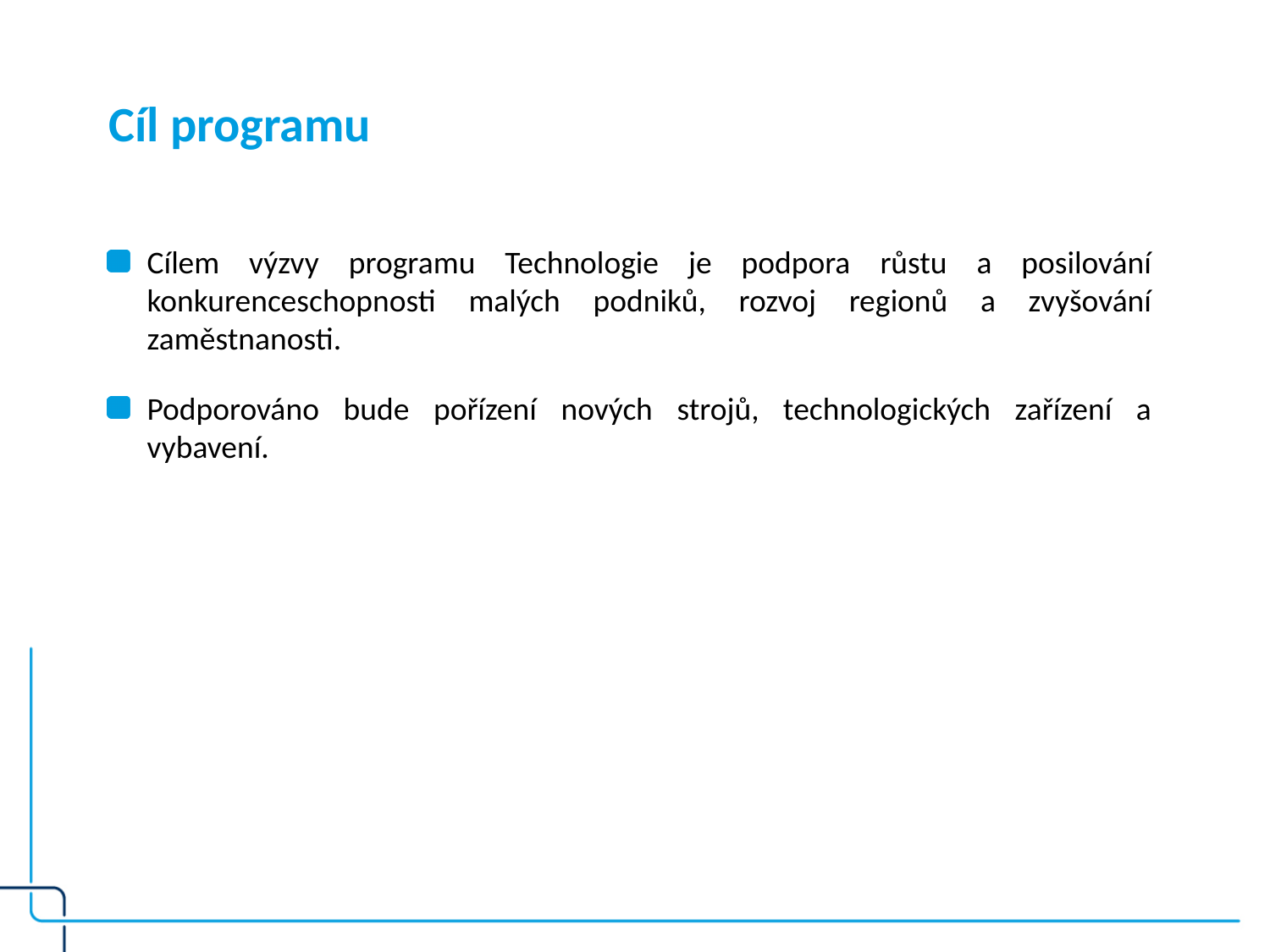

Cíl programu
Cílem výzvy programu Technologie je podpora růstu a posilování konkurenceschopnosti malých podniků, rozvoj regionů a zvyšování zaměstnanosti.
Podporováno bude pořízení nových strojů, technologických zařízení a vybavení.